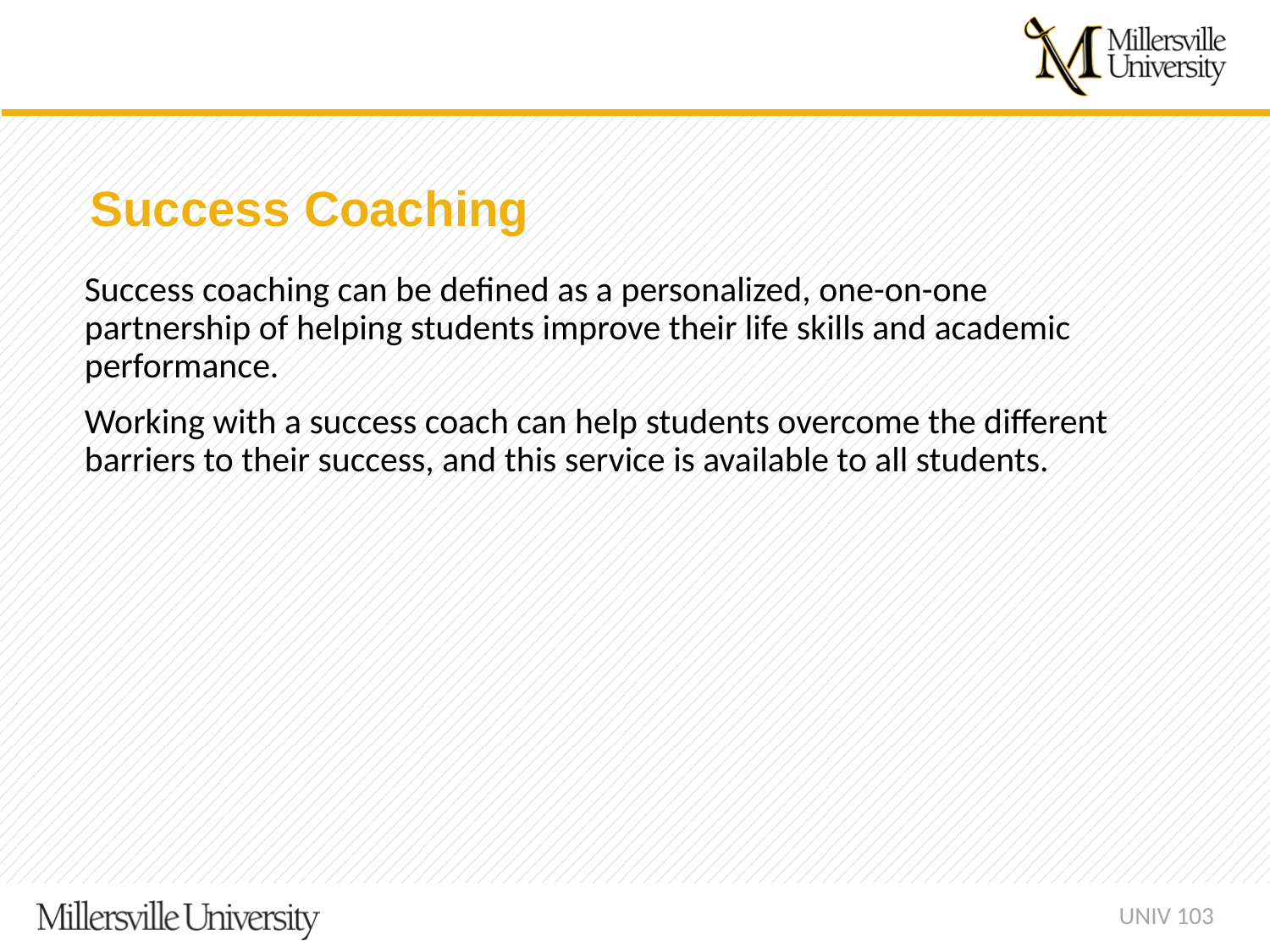

Success Coaching
Success coaching can be defined as a personalized, one-on-one partnership of helping students improve their life skills and academic performance.
Working with a success coach can help students overcome the different barriers to their success, and this service is available to all students.
UNIV 103